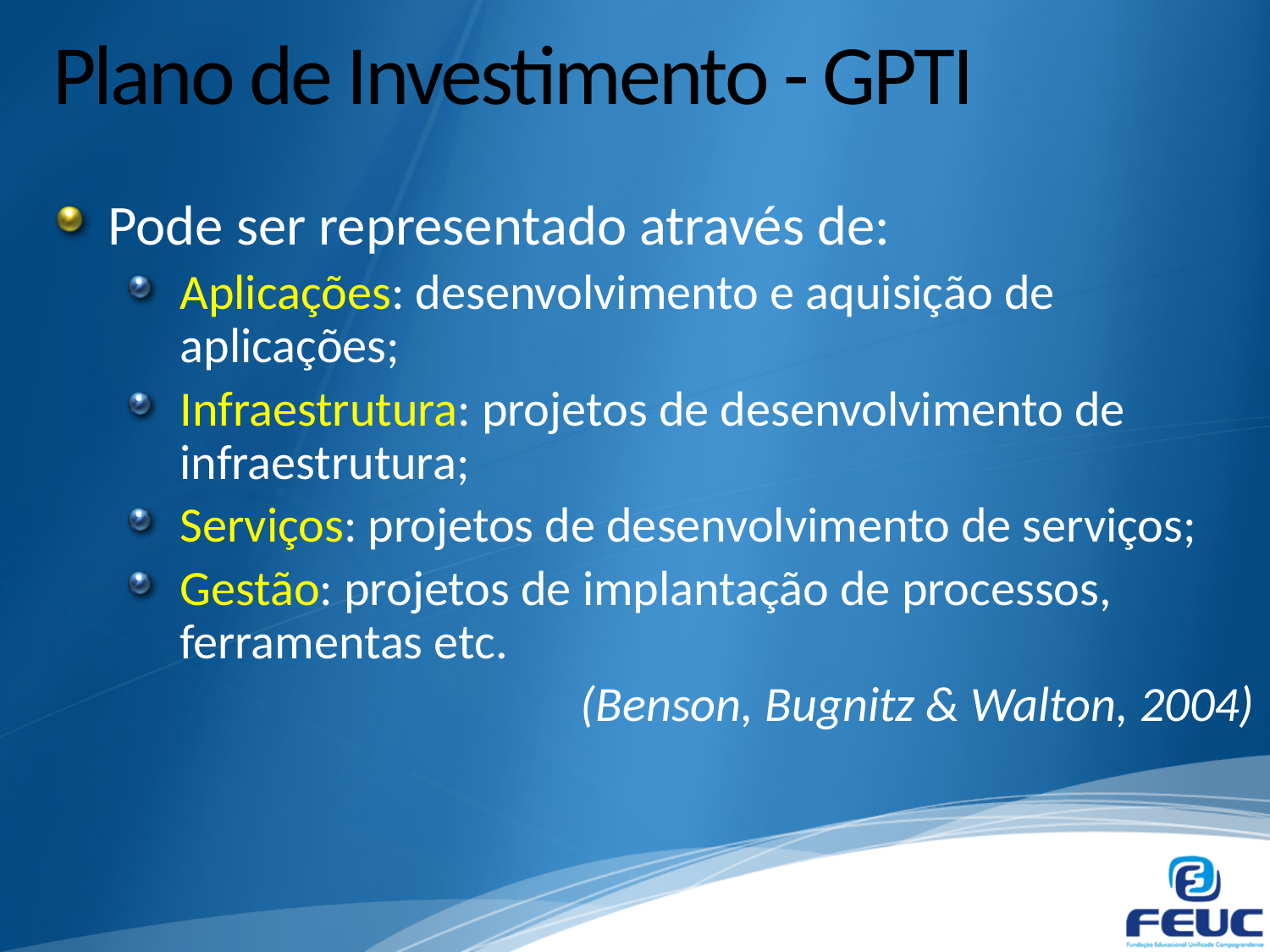

# Plano de Investimento - GPTI
Pode ser representado através de:
Aplicações: desenvolvimento e aquisição de aplicações;
Infraestrutura: projetos de desenvolvimento de infraestrutura;
Serviços: projetos de desenvolvimento de serviços;
Gestão: projetos de implantação de processos, ferramentas etc.
(Benson, Bugnitz & Walton, 2004)